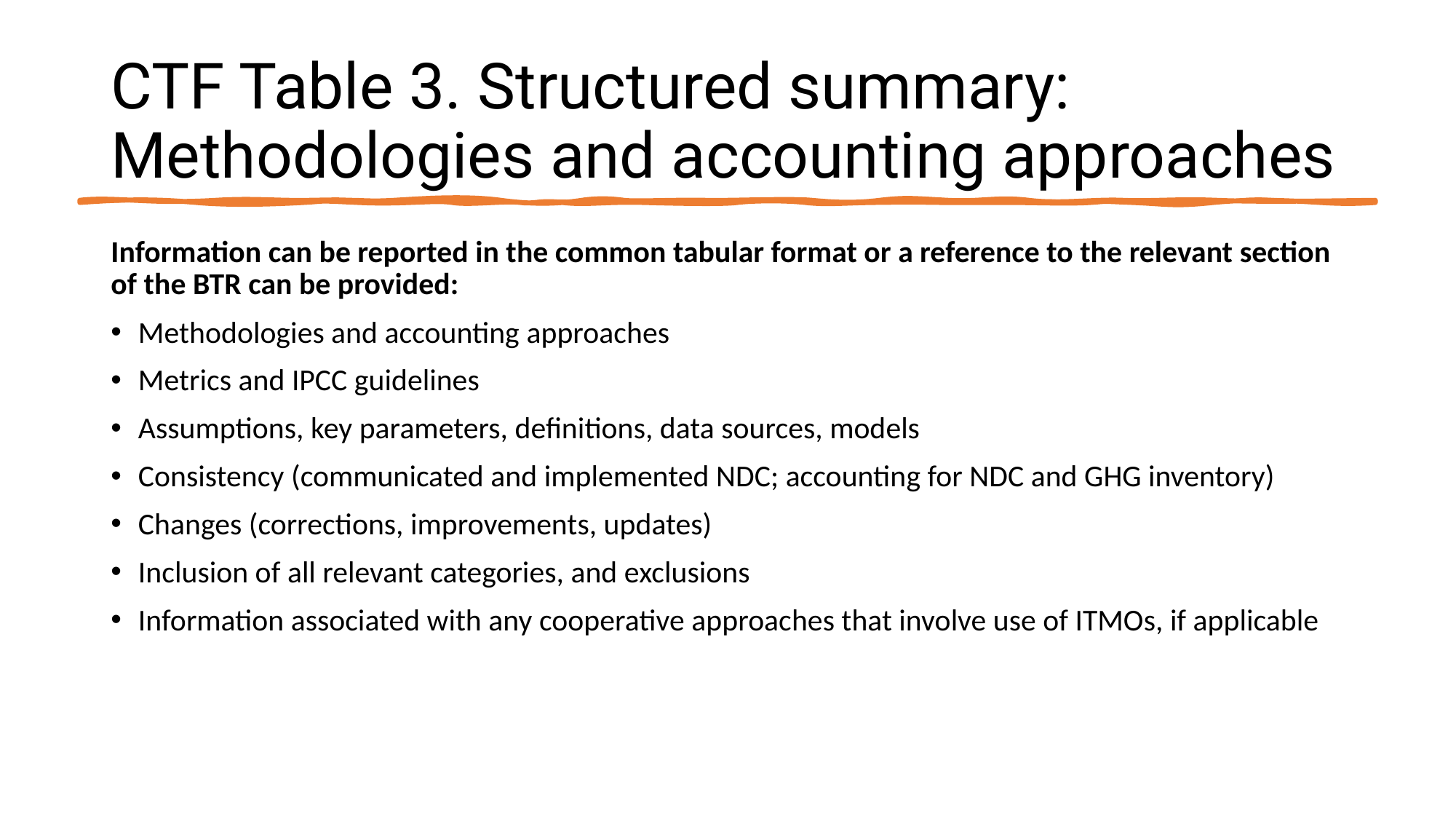

# CTF Table 3. Structured summary: Methodologies and accounting approaches

Information can be reported in the common tabular format or a reference to the relevant section of the BTR can be provided:
Methodologies and accounting approaches
Metrics and IPCC guidelines
Assumptions, key parameters, definitions, data sources, models
Consistency (communicated and implemented NDC; accounting for NDC and GHG inventory)
Changes (corrections, improvements, updates)
Inclusion of all relevant categories, and exclusions
Information associated with any cooperative approaches that involve use of ITMOs, if applicable